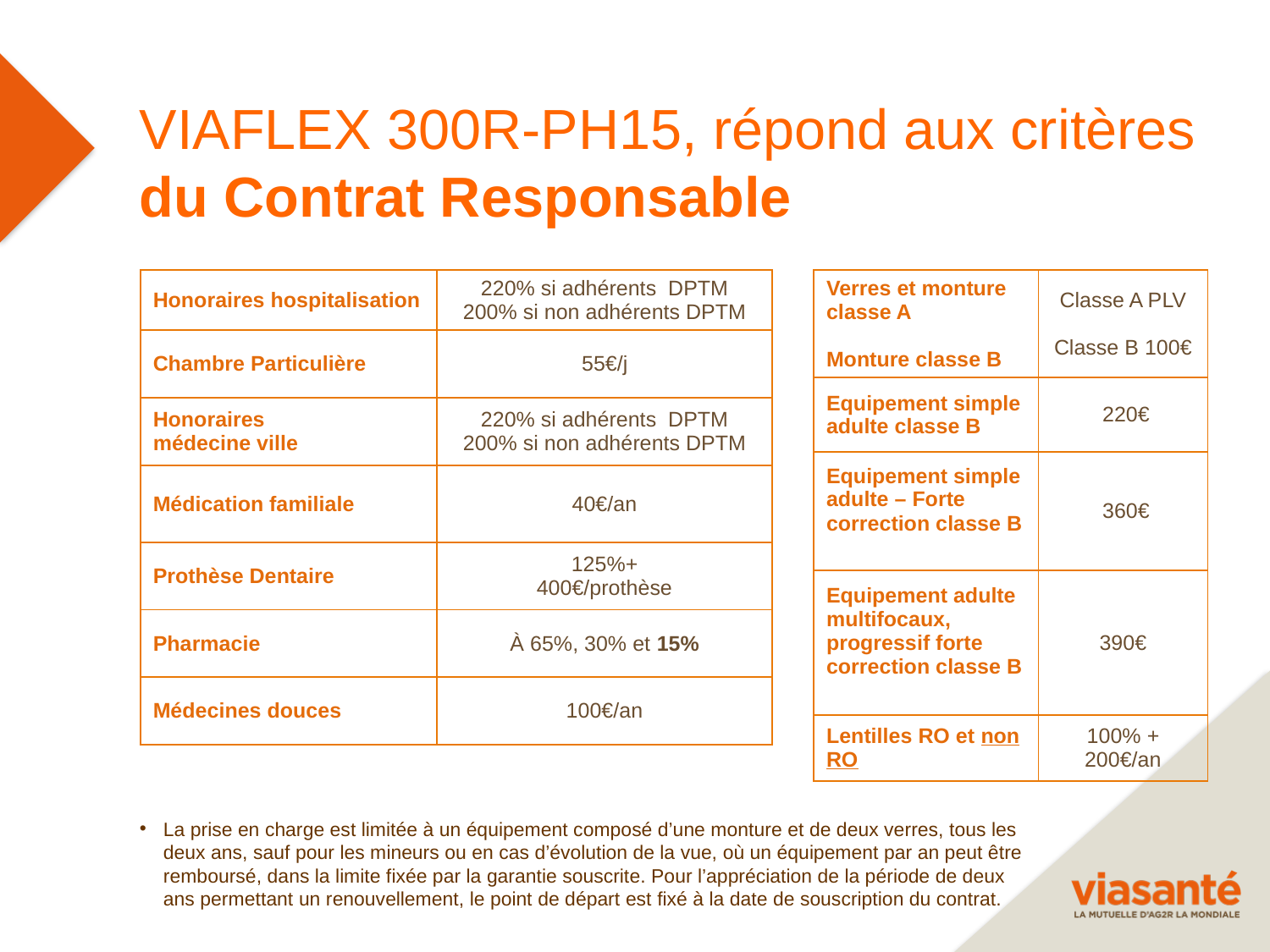

VIAFLEX 300R-PH15, répond aux critères du Contrat Responsable
| Honoraires hospitalisation | 220% si adhérents DPTM 200% si non adhérents DPTM |
| --- | --- |
| Chambre Particulière | 55€/j |
| Honoraires médecine ville | 220% si adhérents DPTM 200% si non adhérents DPTM |
| Médication familiale | 40€/an |
| Prothèse Dentaire | 125%+ 400€/prothèse |
| Pharmacie | À 65%, 30% et 15% |
| Médecines douces | 100€/an |
| Verres et monture classe A Monture classe B | Classe A PLV Classe B 100€ |
| --- | --- |
| Equipement simple adulte classe B | 220€ |
| Equipement simple adulte – Forte correction classe B | 360€ |
| Equipement adulte multifocaux, progressif forte correction classe B | 390€ |
| Lentilles RO et non RO | 100% + 200€/an |
La prise en charge est limitée à un équipement composé d’une monture et de deux verres, tous les deux ans, sauf pour les mineurs ou en cas d’évolution de la vue, où un équipement par an peut être remboursé, dans la limite fixée par la garantie souscrite. Pour l’appréciation de la période de deux ans permettant un renouvellement, le point de départ est fixé à la date de souscription du contrat.